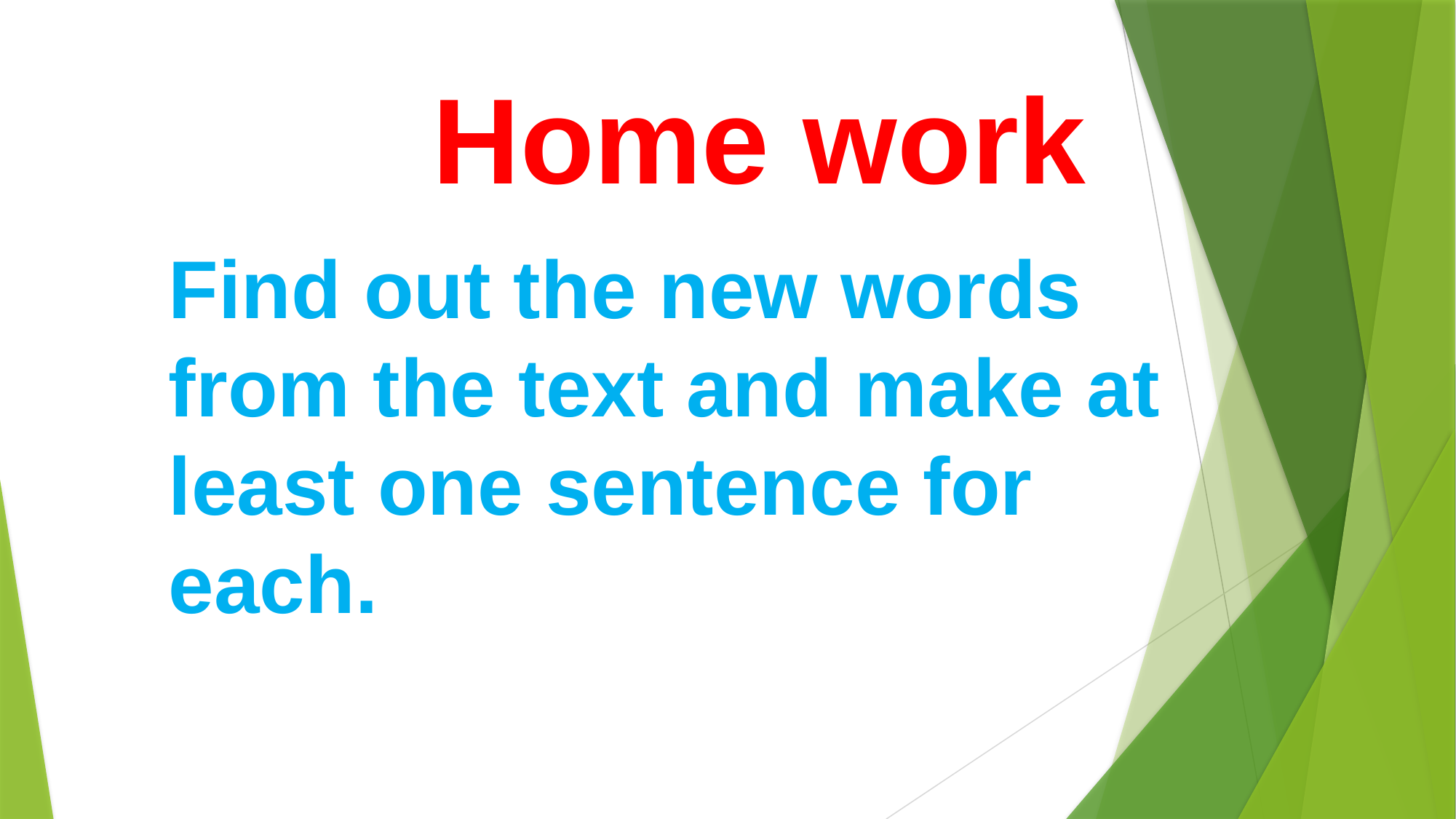

Home work
Find out the new words from the text and make at least one sentence for each.